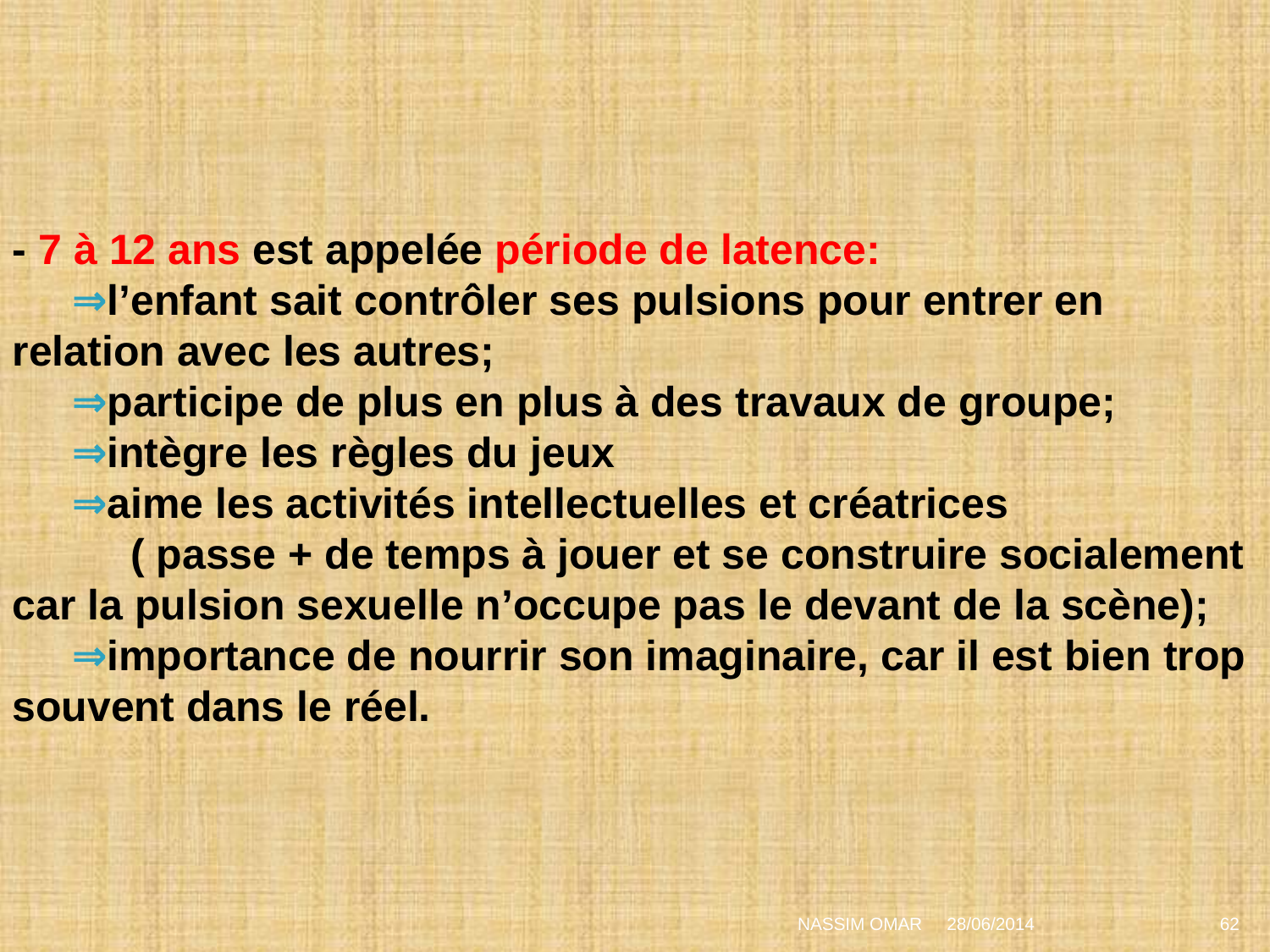

# - 7 à 12 ans est appelée période de latence: ⇒l’enfant sait contrôler ses pulsions pour entrer en relation avec les autres; ⇒participe de plus en plus à des travaux de groupe; ⇒intègre les règles du jeux ⇒aime les activités intellectuelles et créatrices ( passe + de temps à jouer et se construire socialement car la pulsion sexuelle n’occupe pas le devant de la scène); ⇒importance de nourrir son imaginaire, car il est bien trop souvent dans le réel.
NASSIM OMAR
28/06/2014
62